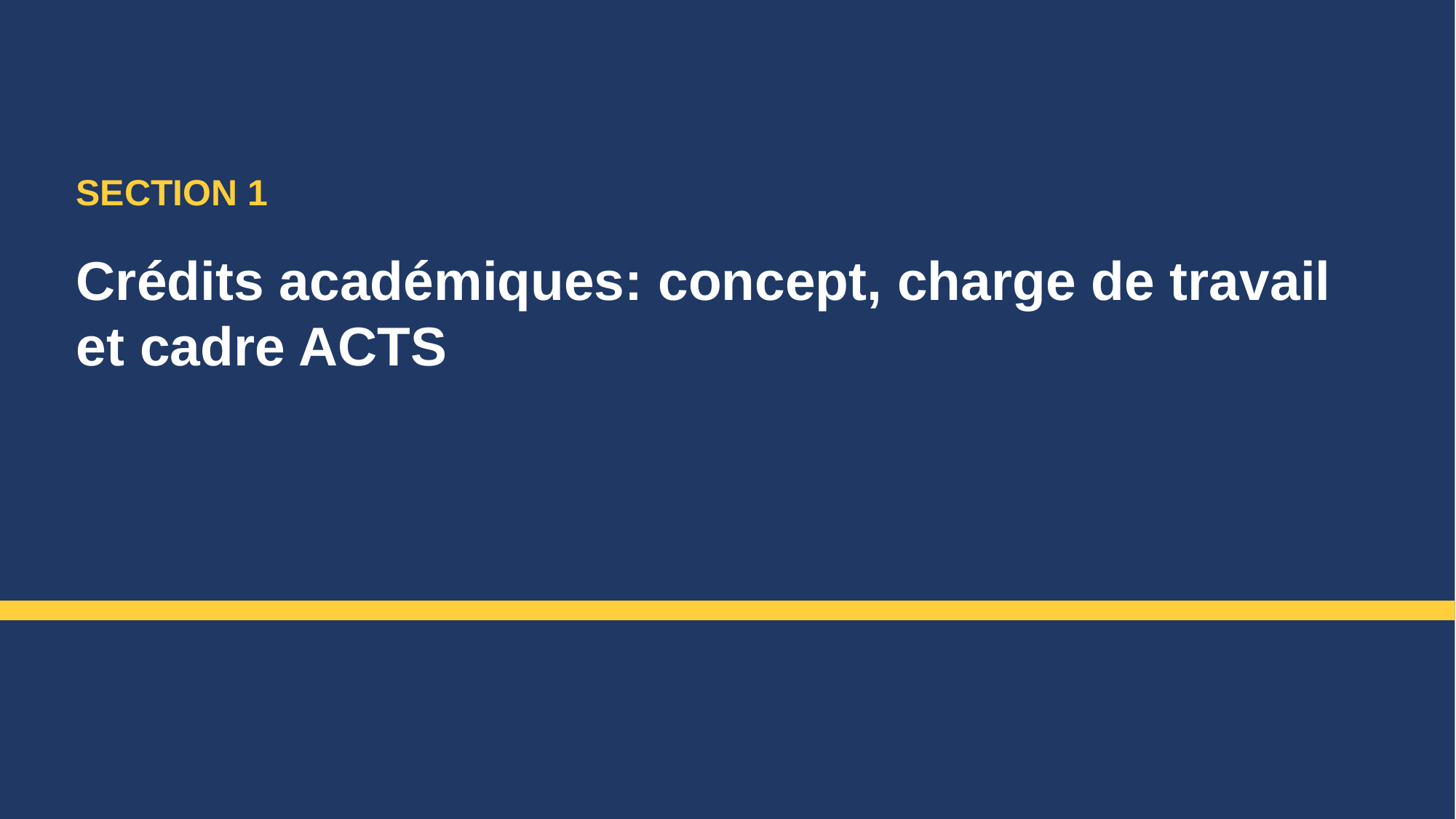

SECTION 1
Crédits académiques: concept, charge de travail
et cadre ACTS